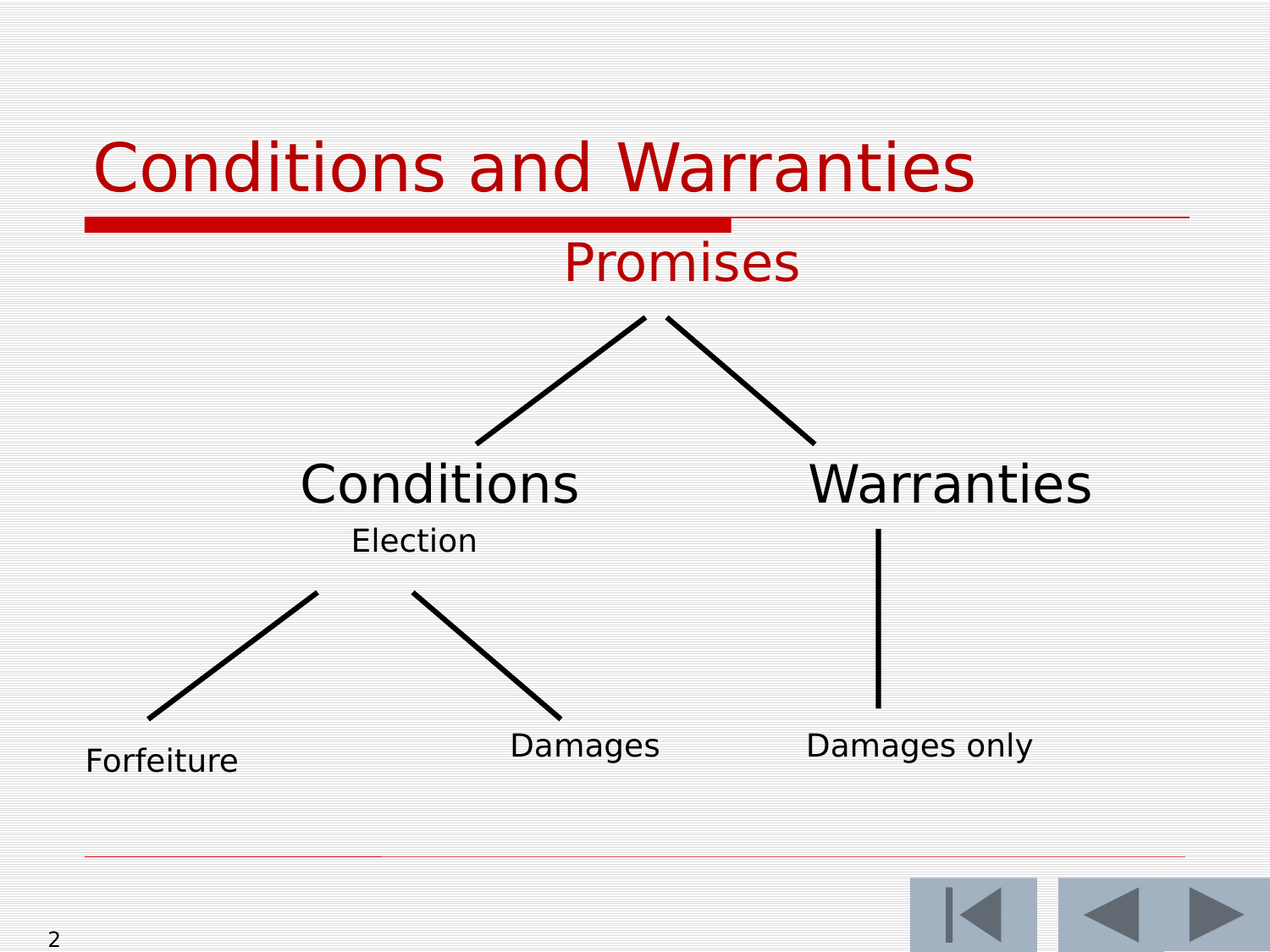

Conditions and Warranties
Promises

		Conditions		Warranties
		     Election

Damages
Damages only
Forfeiture
2